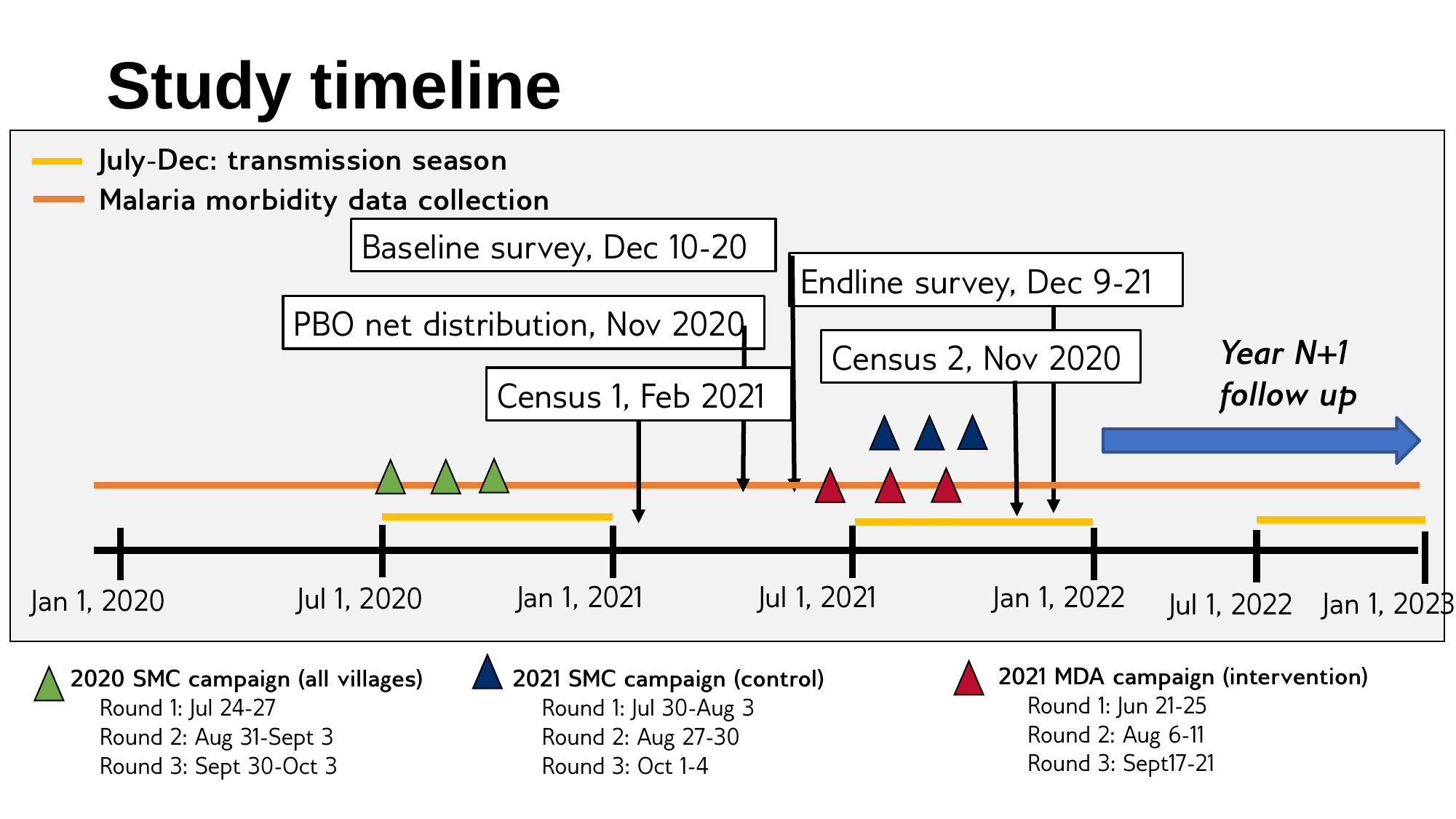

# Study timeline

July-Dec: transmission season
Malaria morbidity data collection
Baseline survey, Dec 10-20
Endline survey, Dec 9-21
PBO net distribution, Nov 2020
Year N+1
follow up
Census 2, Nov 2020
Census 1, Feb 2021

Jan 1, 2021
Jan 1, 2022
Jul 1, 2021
Jul 1, 2020
Jan 1, 2020
Jan 1, 2023
Jul 1, 2022
2021 MDA campaign (intervention)
    Round 1: Jun 21-25
    Round 2: Aug 6-11
    Round 3: Sept17-21

2020 SMC campaign (all villages)
    Round 1: Jul 24-27
    Round 2: Aug 31-Sept 3
    Round 3: Sept 30-Oct 3
2021 SMC campaign (control)
    Round 1: Jul 30-Aug 3
    Round 2: Aug 27-30
    Round 3: Oct 1-4